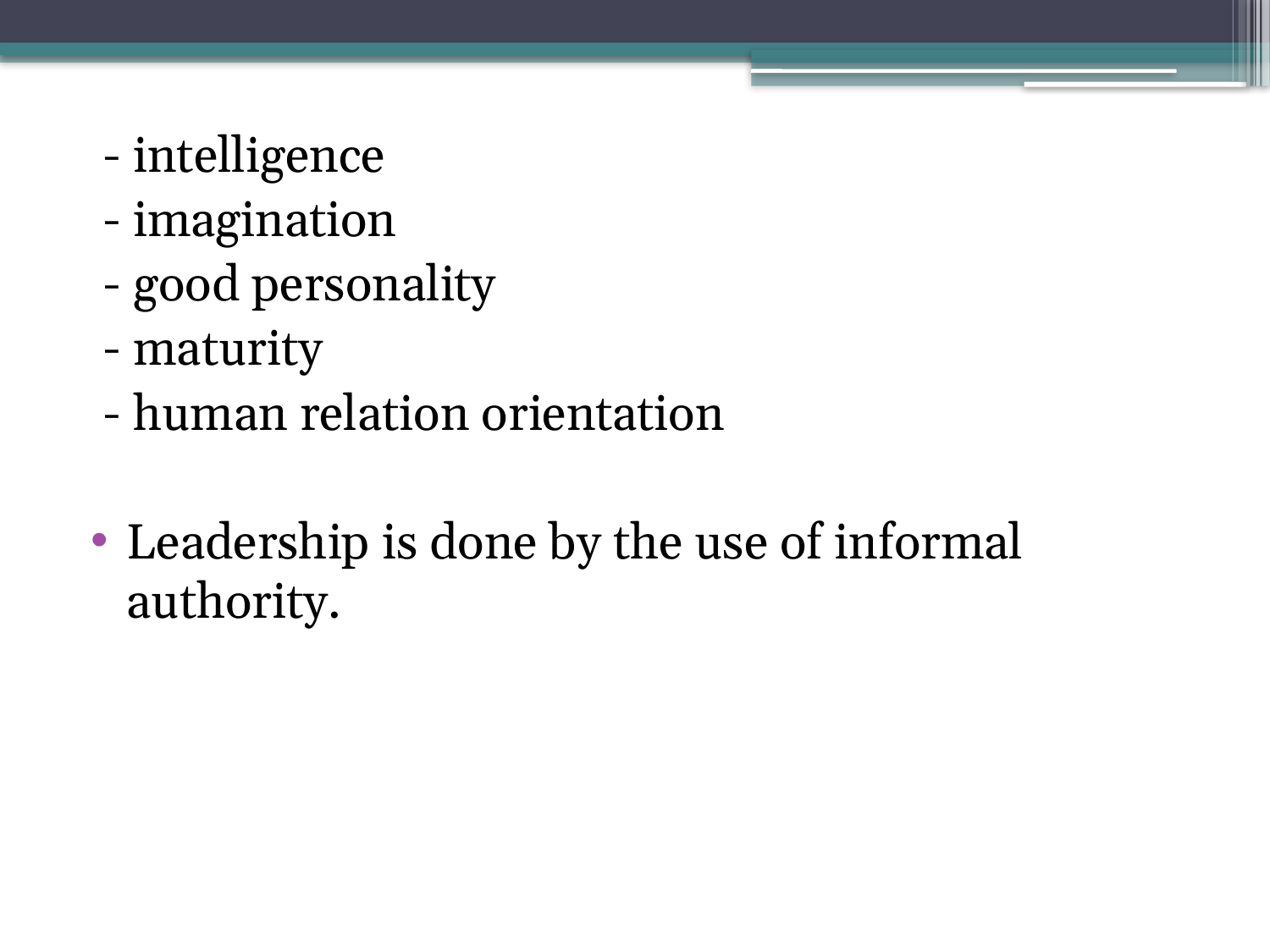

- intelligence
 - imagination
 - good personality
 - maturity
 - human relation orientation

Leadership is done by the use of informal authority.